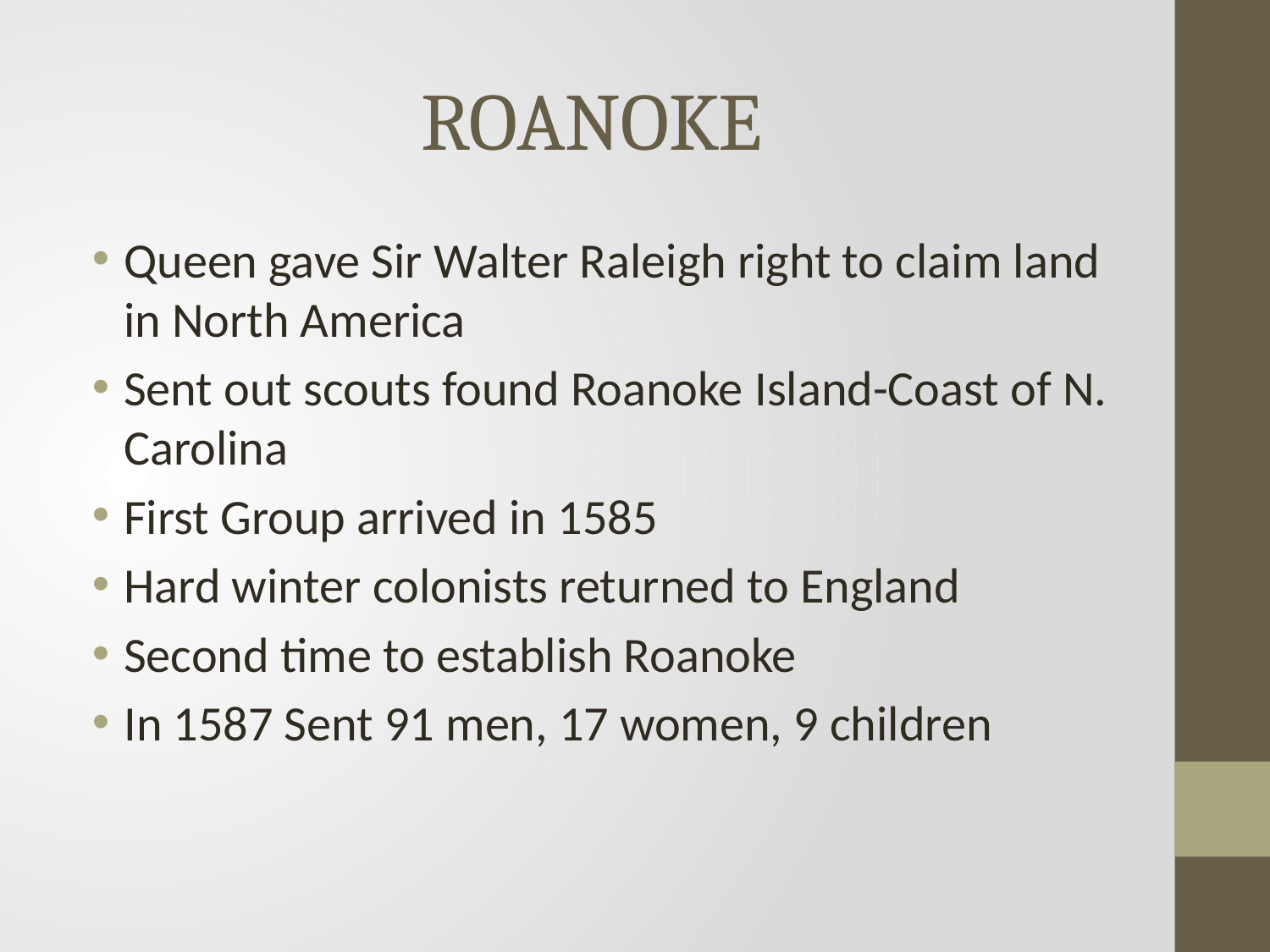

# ROANOKE
Queen gave Sir Walter Raleigh right to claim land in North America
Sent out scouts found Roanoke Island-Coast of N. Carolina
First Group arrived in 1585
Hard winter colonists returned to England
Second time to establish Roanoke
In 1587 Sent 91 men, 17 women, 9 children